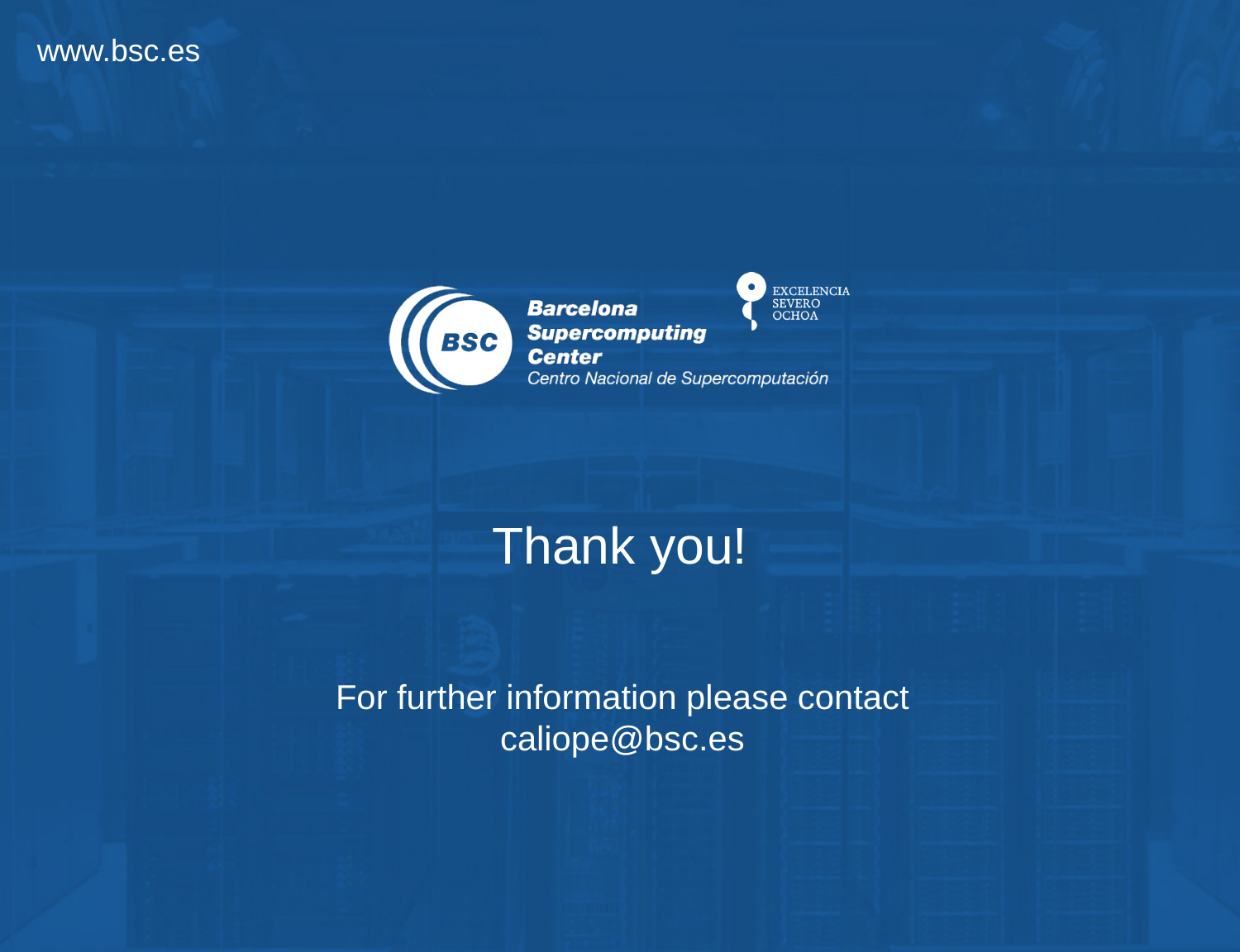

Thank you!
For further information please contact
caliope@bsc.es